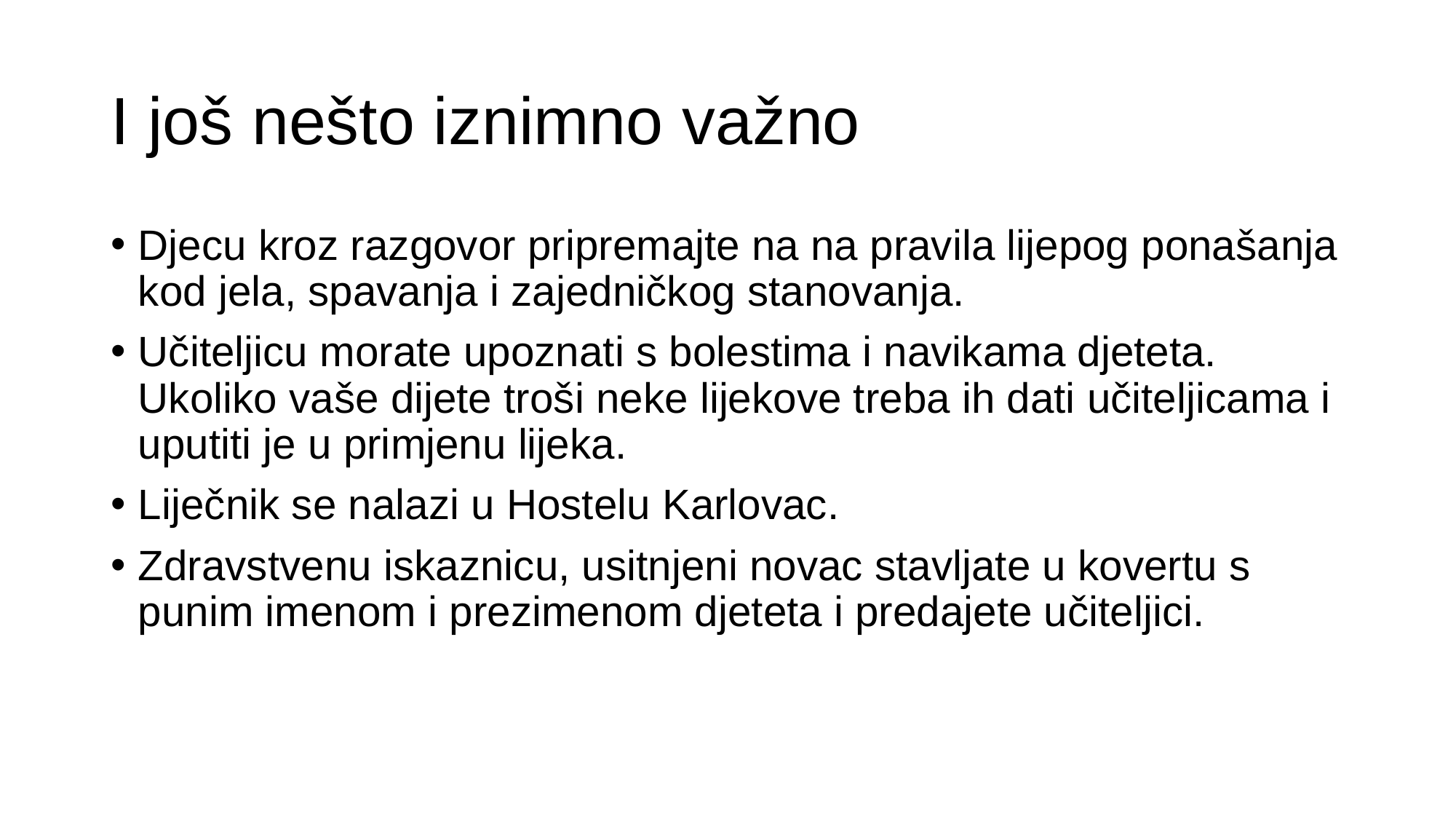

# I još nešto iznimno važno
Djecu kroz razgovor pripremajte na na pravila lijepog ponašanja kod jela, spavanja i zajedničkog stanovanja.
Učiteljicu morate upoznati s bolestima i navikama djeteta. Ukoliko vaše dijete troši neke lijekove treba ih dati učiteljicama i uputiti je u primjenu lijeka.
Liječnik se nalazi u Hostelu Karlovac.
Zdravstvenu iskaznicu, usitnjeni novac stavljate u kovertu s punim imenom i prezimenom djeteta i predajete učiteljici.